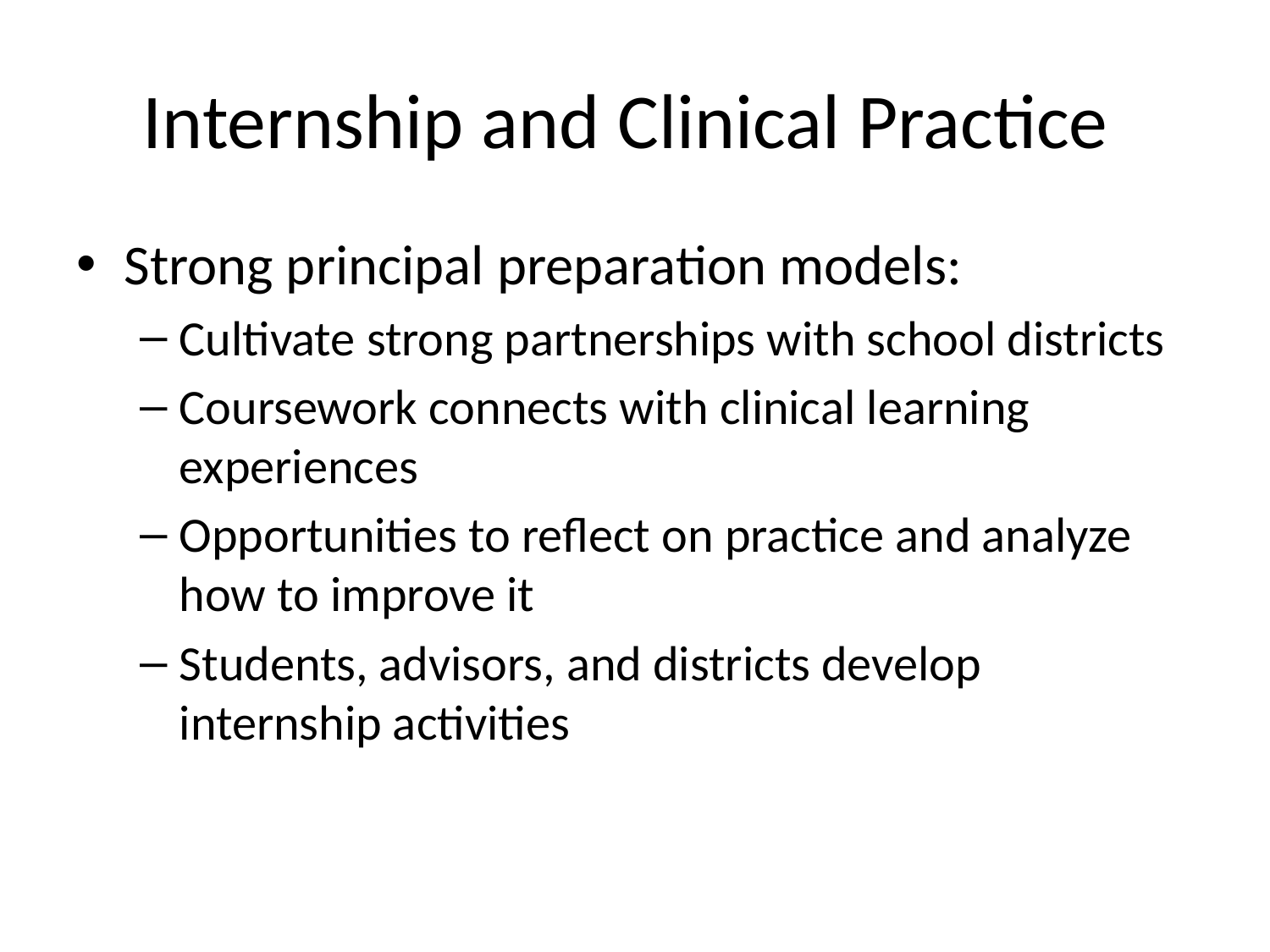

# Internship and Clinical Practice
Strong principal preparation models:
Cultivate strong partnerships with school districts
Coursework connects with clinical learning experiences
Opportunities to reflect on practice and analyze how to improve it
Students, advisors, and districts develop internship activities